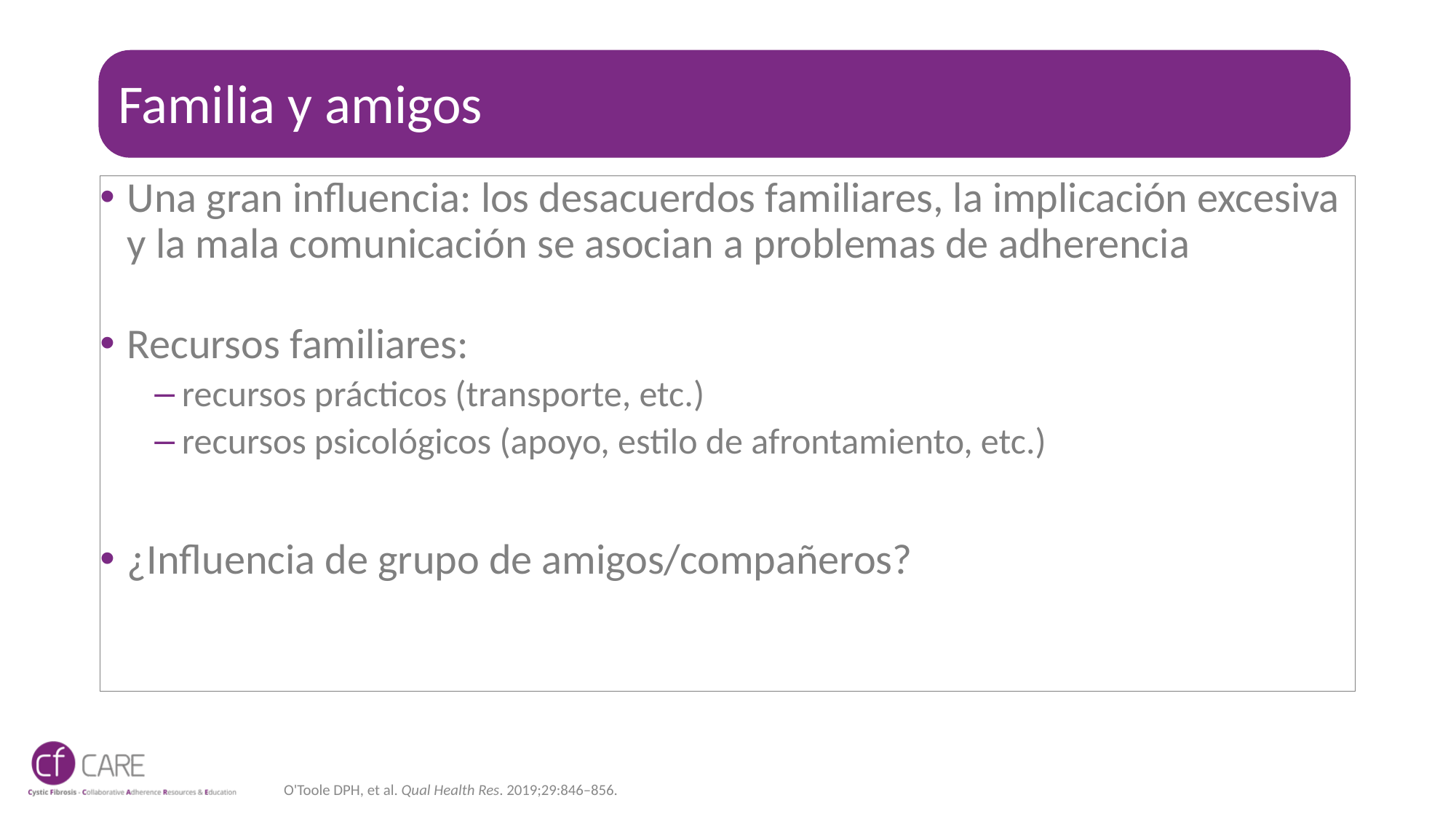

# Familia y amigos
Una gran influencia: los desacuerdos familiares, la implicación excesiva y la mala comunicación se asocian a problemas de adherencia

Recursos familiares:
recursos prácticos (transporte, etc.)
recursos psicológicos (apoyo, estilo de afrontamiento, etc.)

¿Influencia de grupo de amigos/compañeros?

O'Toole DPH, et al. Qual Health Res. 2019;29:846–856.